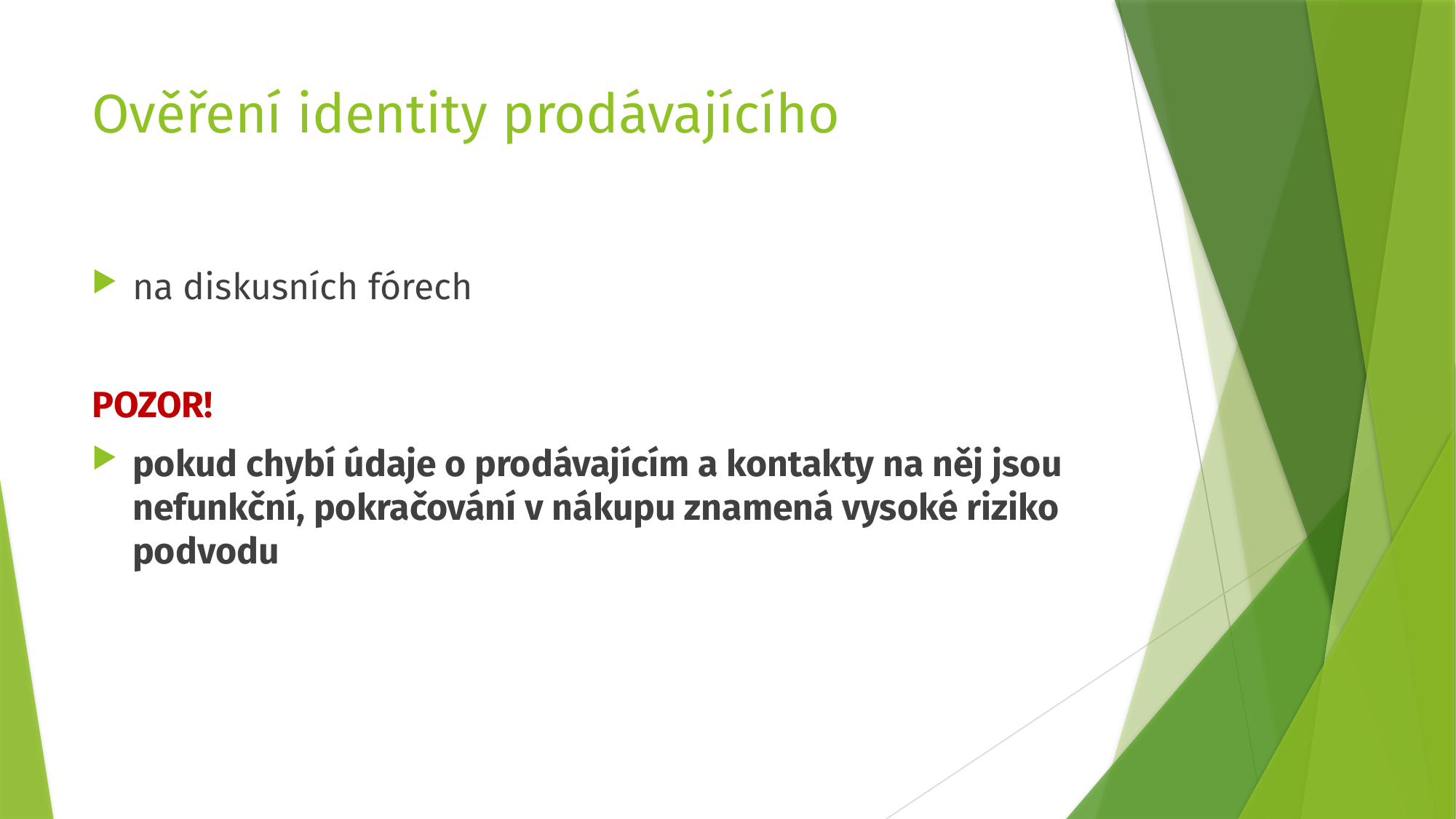

# Ověření identity prodávajícího
na diskusních fórech

POZOR!
pokud chybí údaje o prodávajícím a kontakty na něj jsou nefunkční, pokračování v nákupu znamená vysoké riziko podvodu